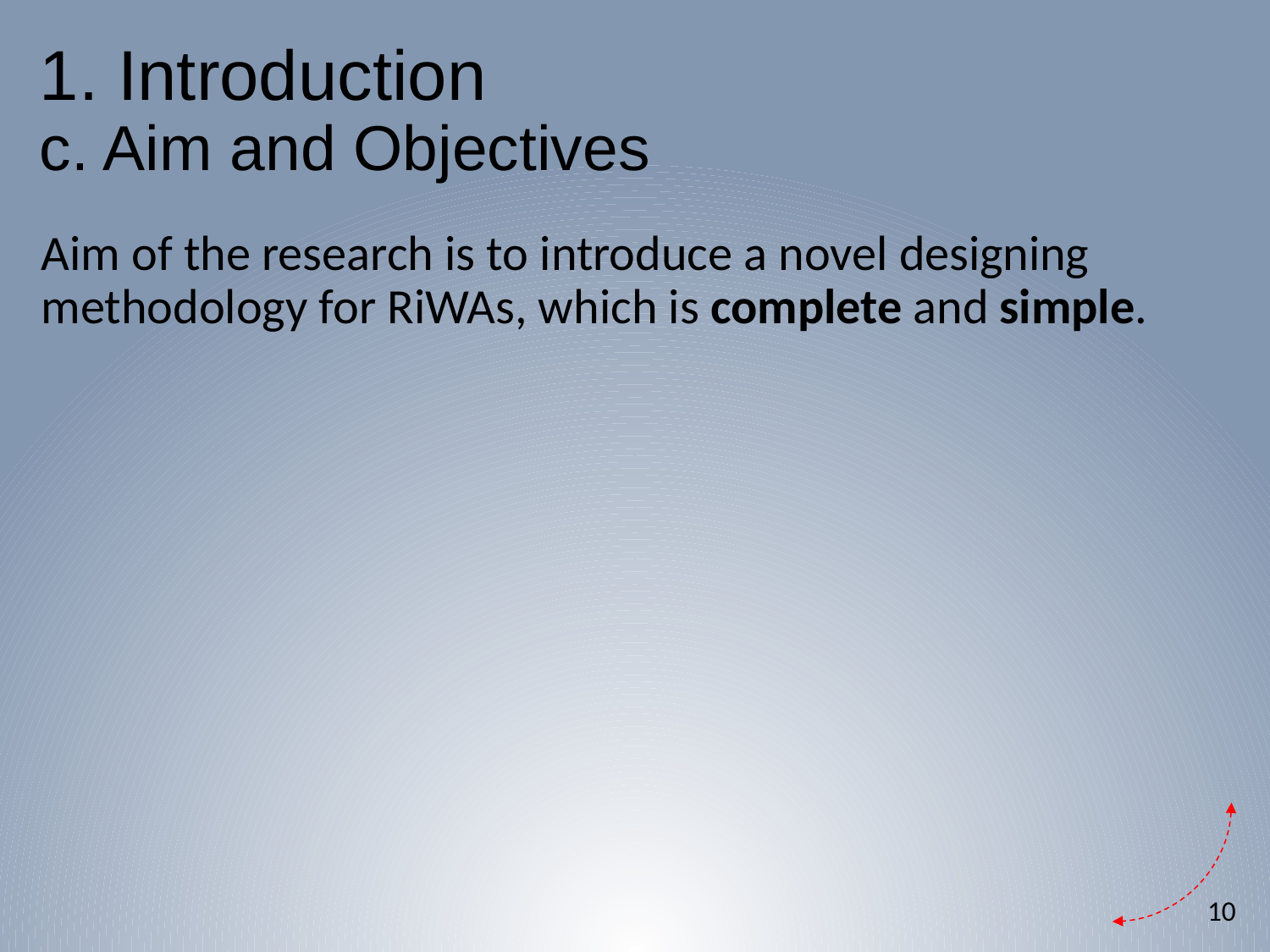

# 1. Introduction c. Aim and Objectives
Aim of the research is to introduce a novel designing methodology for RiWAs, which is complete and simple.

10